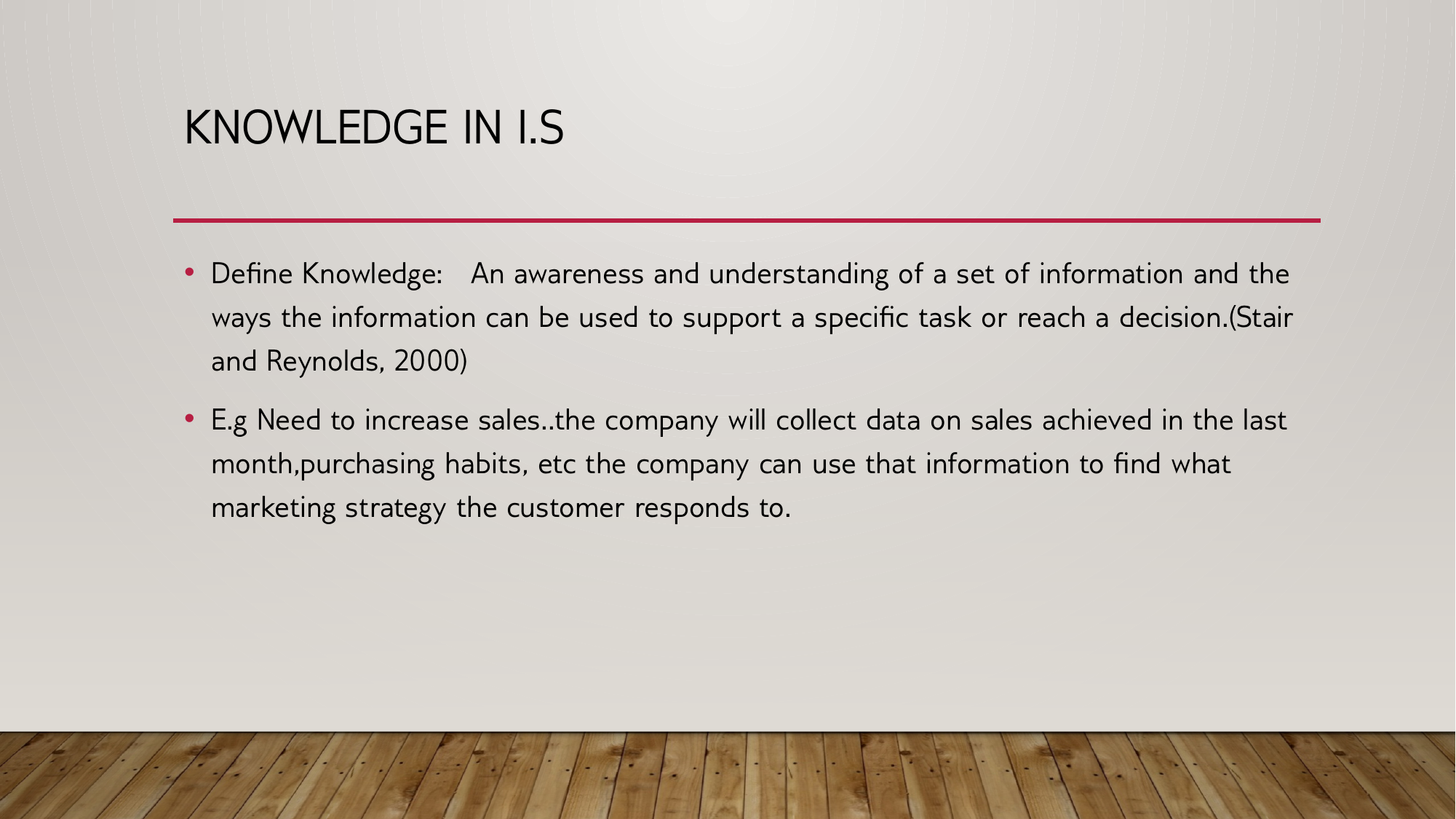

# Knowledge in I.S
Define Knowledge:   An awareness and understanding of a set of information and the ways the information can be used to support a specific task or reach a decision.(Stair and Reynolds, 2000)
E.g Need to increase sales..the company will collect data on sales achieved in the last month,purchasing habits, etc the company can use that information to find what marketing strategy the customer responds to.